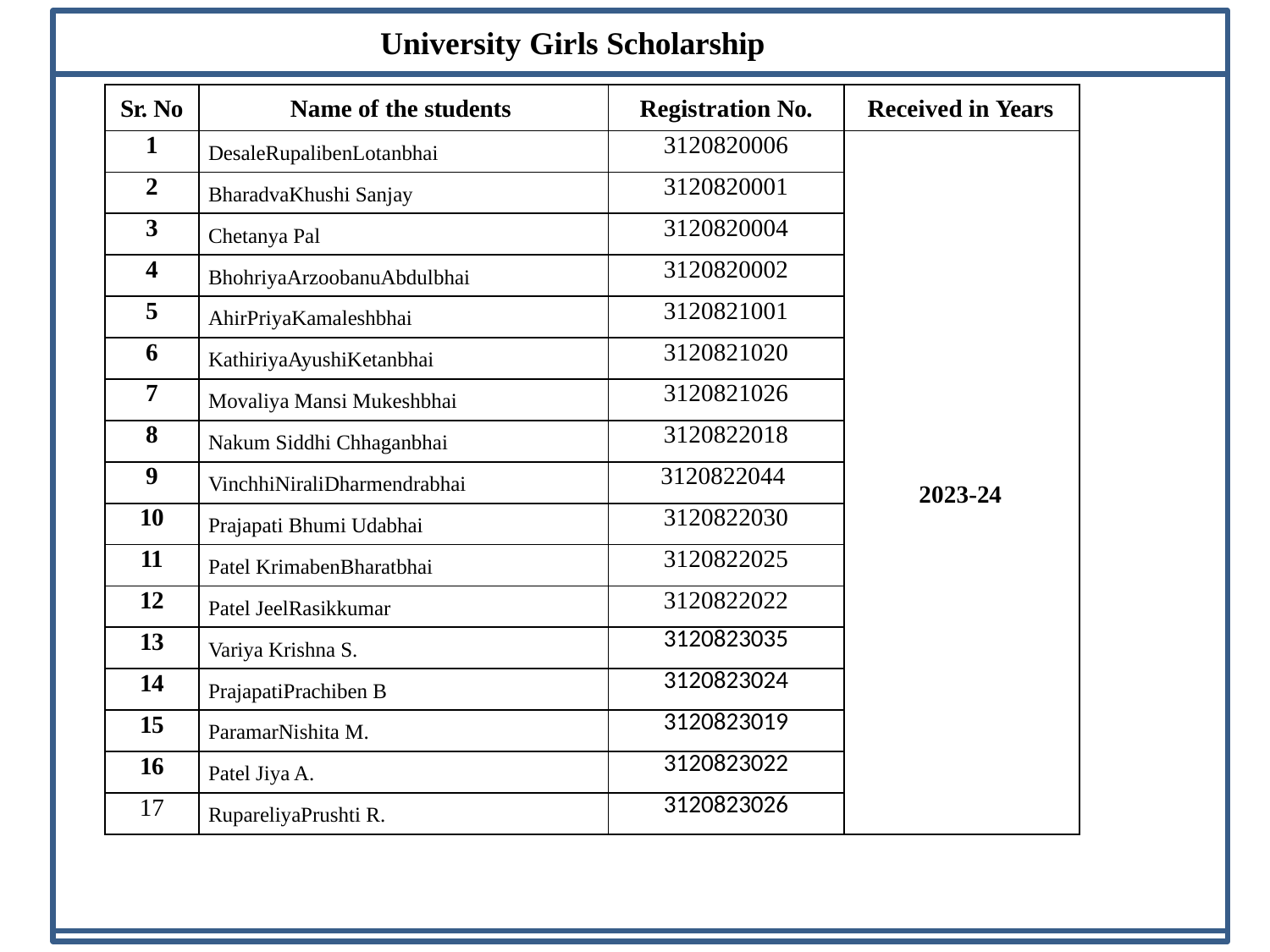

University Girls Scholarship
| Sr. No | Name of the students | Registration No. | Received in Years |
| --- | --- | --- | --- |
| 1 | DesaleRupalibenLotanbhai | 3120820006 | 2023-24 |
| 2 | BharadvaKhushi Sanjay | 3120820001 |  |
| 3 | Chetanya Pal | 3120820004 |  |
| 4 | BhohriyaArzoobanuAbdulbhai | 3120820002 |  |
| 5 | AhirPriyaKamaleshbhai | 3120821001 |  |
| 6 | KathiriyaAyushiKetanbhai | 3120821020 |  |
| 7 | Movaliya Mansi Mukeshbhai | 3120821026 |  |
| 8 | Nakum Siddhi Chhaganbhai | 3120822018 |  |
| 9 | VinchhiNiraliDharmendrabhai | 3120822044 |  |
| 10 | Prajapati Bhumi Udabhai | 3120822030 |  |
| 11 | Patel KrimabenBharatbhai | 3120822025 |  |
| 12 | Patel JeelRasikkumar | 3120822022 |  |
| 13 | Variya Krishna S. | 3120823035 |  |
| 14 | PrajapatiPrachiben B | 3120823024 |  |
| 15 | ParamarNishita M. | 3120823019 |  |
| 16 | Patel Jiya A. | 3120823022 |  |
| 17 | RupareliyaPrushti R. | 3120823026 |  |